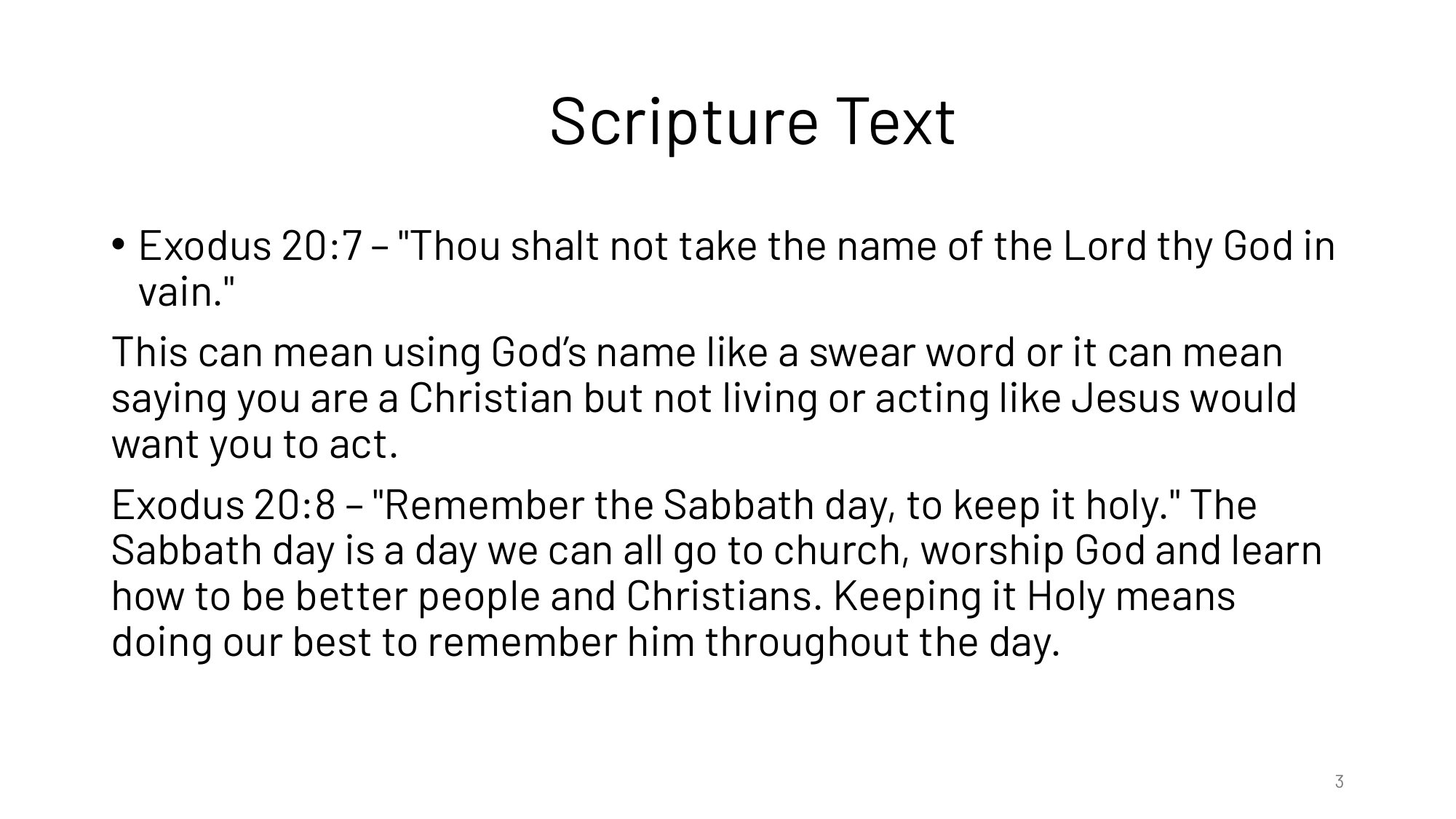

# Scripture Text
Exodus 20:7 – "Thou shalt not take the name of the Lord thy God in vain."
This can mean using God’s name like a swear word or it can mean saying you are a Christian but not living or acting like Jesus would want you to act.
Exodus 20:8 – "Remember the Sabbath day, to keep it holy." The Sabbath day is a day we can all go to church, worship God and learn how to be better people and Christians. Keeping it Holy means doing our best to remember him throughout the day.
3